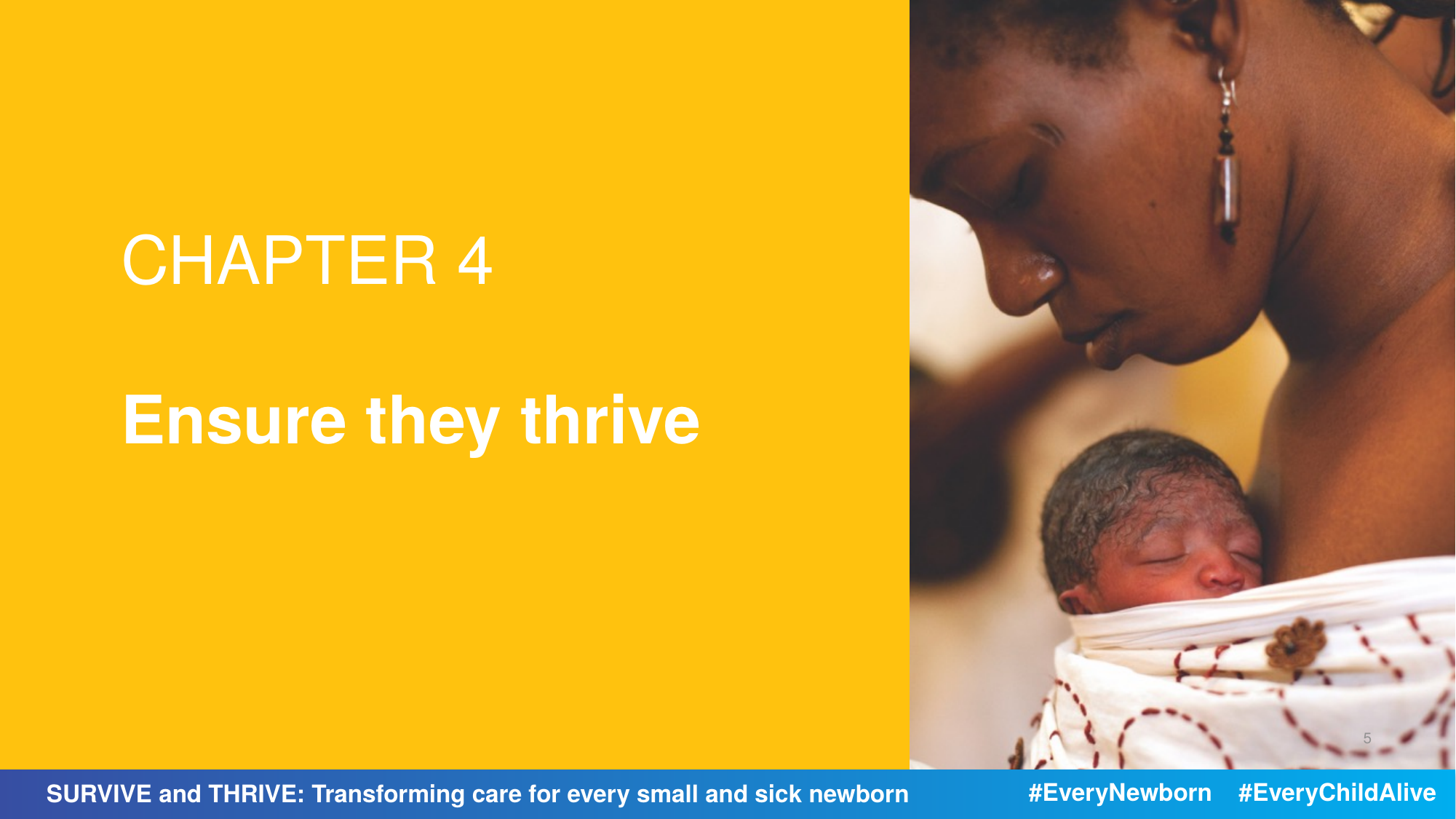

# CHAPTER 4 Ensure they thrive
5